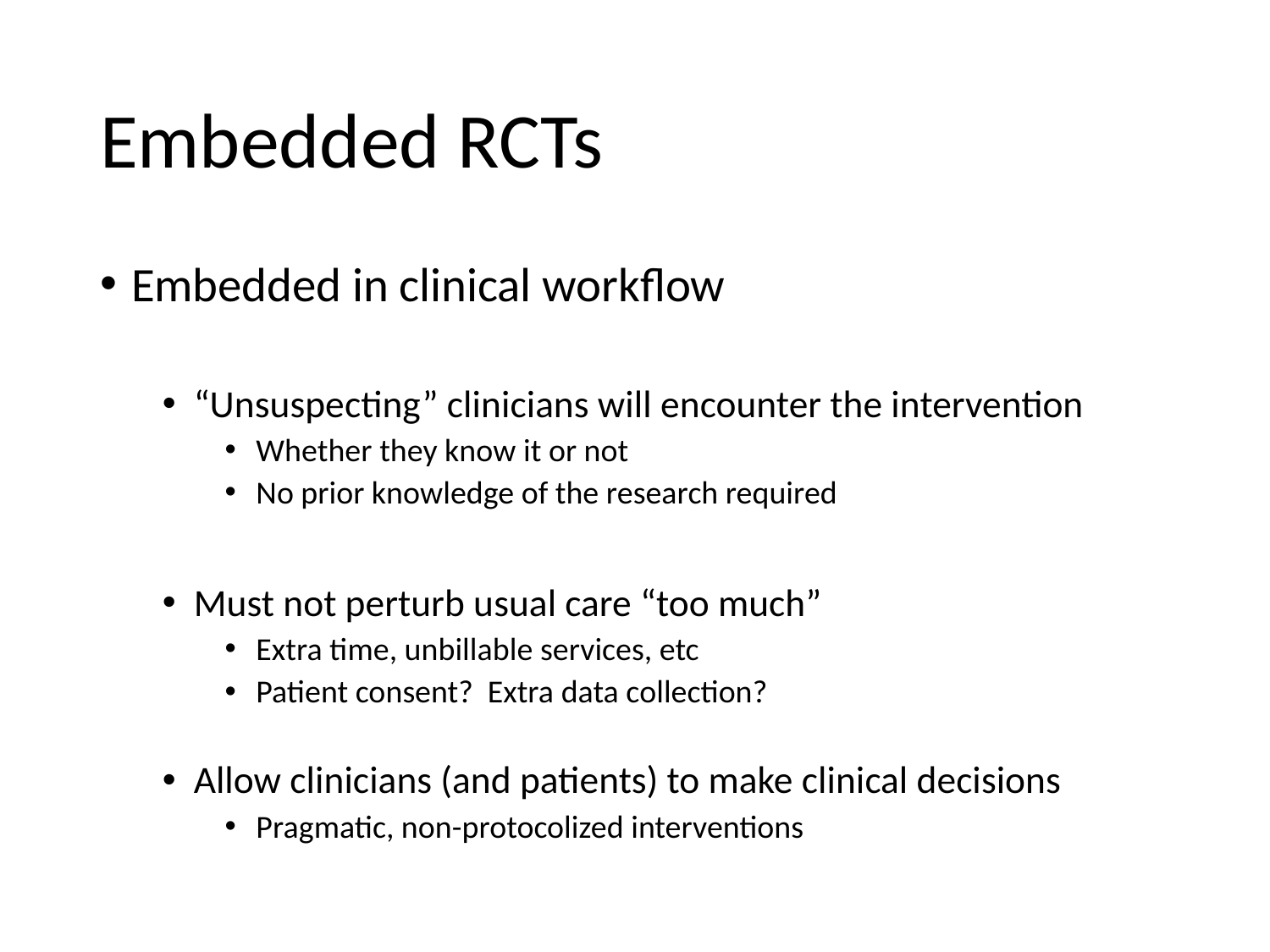

# Embedded RCTs
Embedded in clinical workflow

“Unsuspecting” clinicians will encounter the intervention
Whether they know it or not
No prior knowledge of the research required

Must not perturb usual care “too much”
Extra time, unbillable services, etc
Patient consent?  Extra data collection?

Allow clinicians (and patients) to make clinical decisions
Pragmatic, non-protocolized interventions